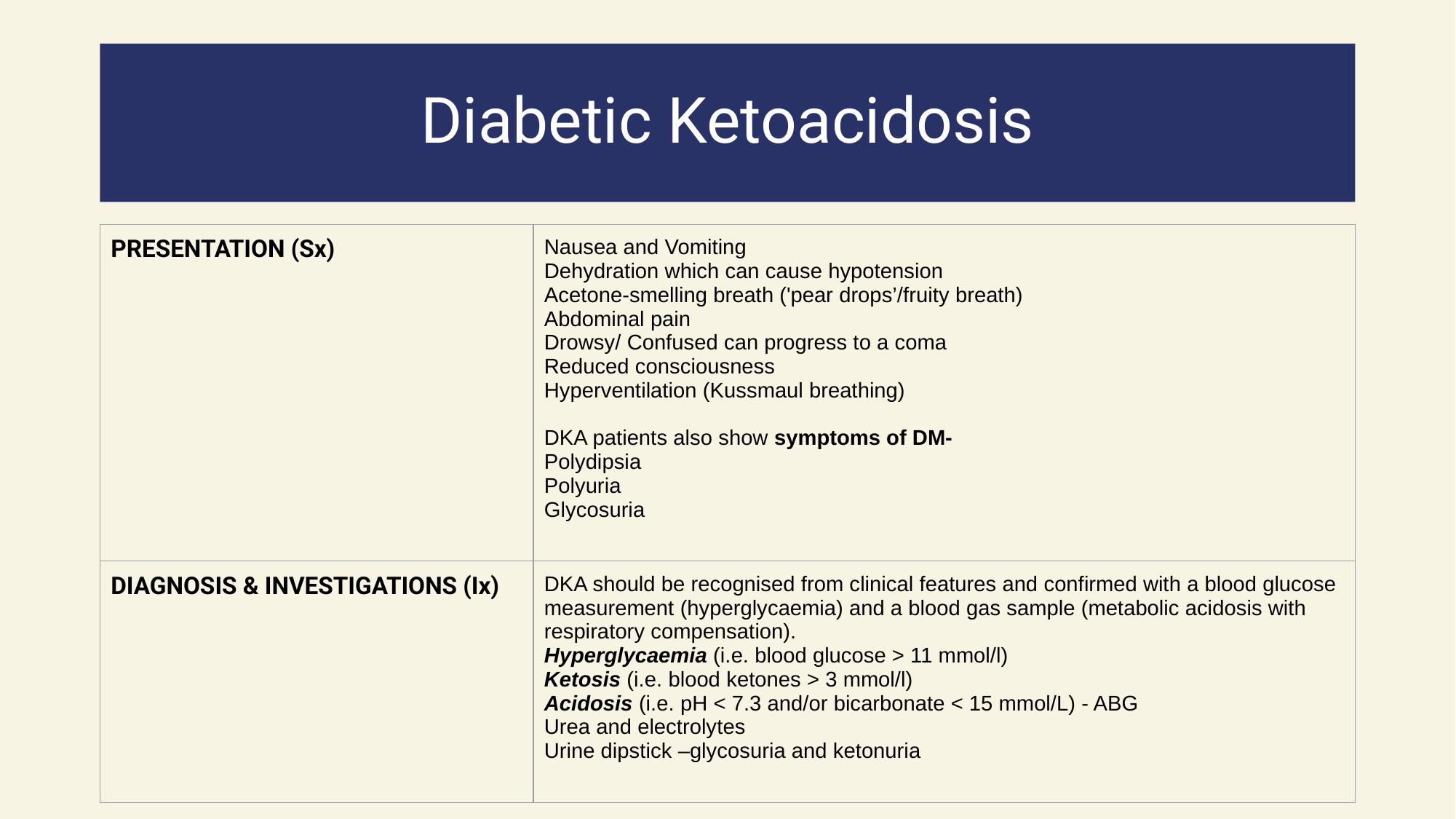

# Diabetic Ketoacidosis
| PRESENTATION (Sx) | Nausea and Vomiting Dehydration which can cause hypotension Acetone-smelling breath ('pear drops’/fruity breath) Abdominal pain Drowsy/ Confused can progress to a coma Reduced consciousness Hyperventilation (Kussmaul breathing) DKA patients also show symptoms of DM- Polydipsia Polyuria Glycosuria |
| --- | --- |
| DIAGNOSIS & INVESTIGATIONS (Ix) | DKA should be recognised from clinical features and confirmed with a blood glucose measurement (hyperglycaemia) and a blood gas sample (metabolic acidosis with respiratory compensation). Hyperglycaemia (i.e. blood glucose > 11 mmol/l) Ketosis (i.e. blood ketones > 3 mmol/l) Acidosis (i.e. pH < 7.3 and/or bicarbonate < 15 mmol/L) - ABG Urea and electrolytes Urine dipstick –glycosuria and ketonuria |